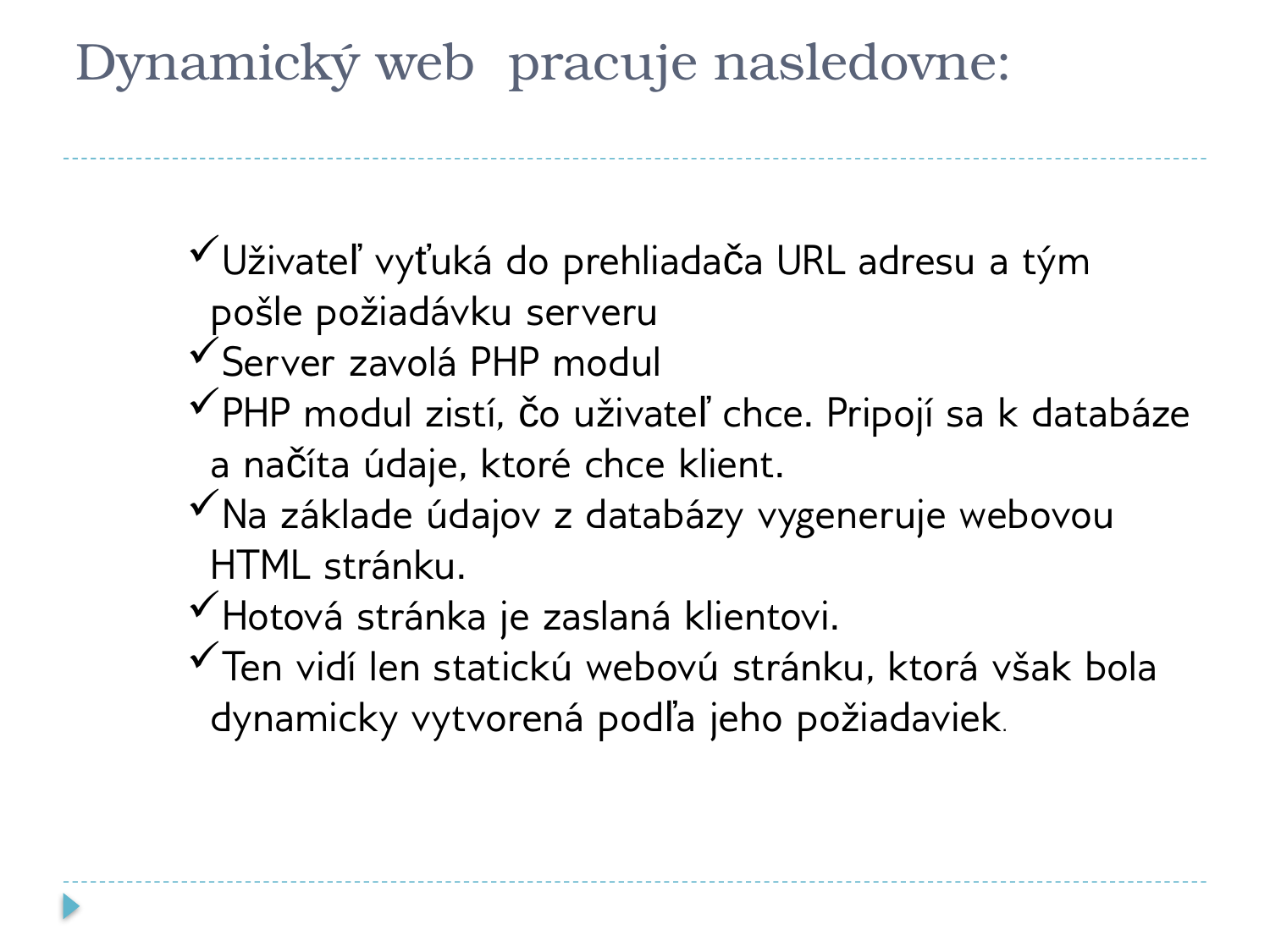

# Dynamický web  pracuje nasledovne:
Uživateľ vyťuká do prehliadača URL adresu a tým pošle požiadávku serveru
Server zavolá PHP modul
PHP modul zistí, čo uživateľ chce. Pripojí sa k databáze a načíta údaje, ktoré chce klient.
Na základe údajov z databázy vygeneruje webovou HTML stránku.
Hotová stránka je zaslaná klientovi.
Ten vidí len statickú webovú stránku, ktorá však bola dynamicky vytvorená podľa jeho požiadaviek.